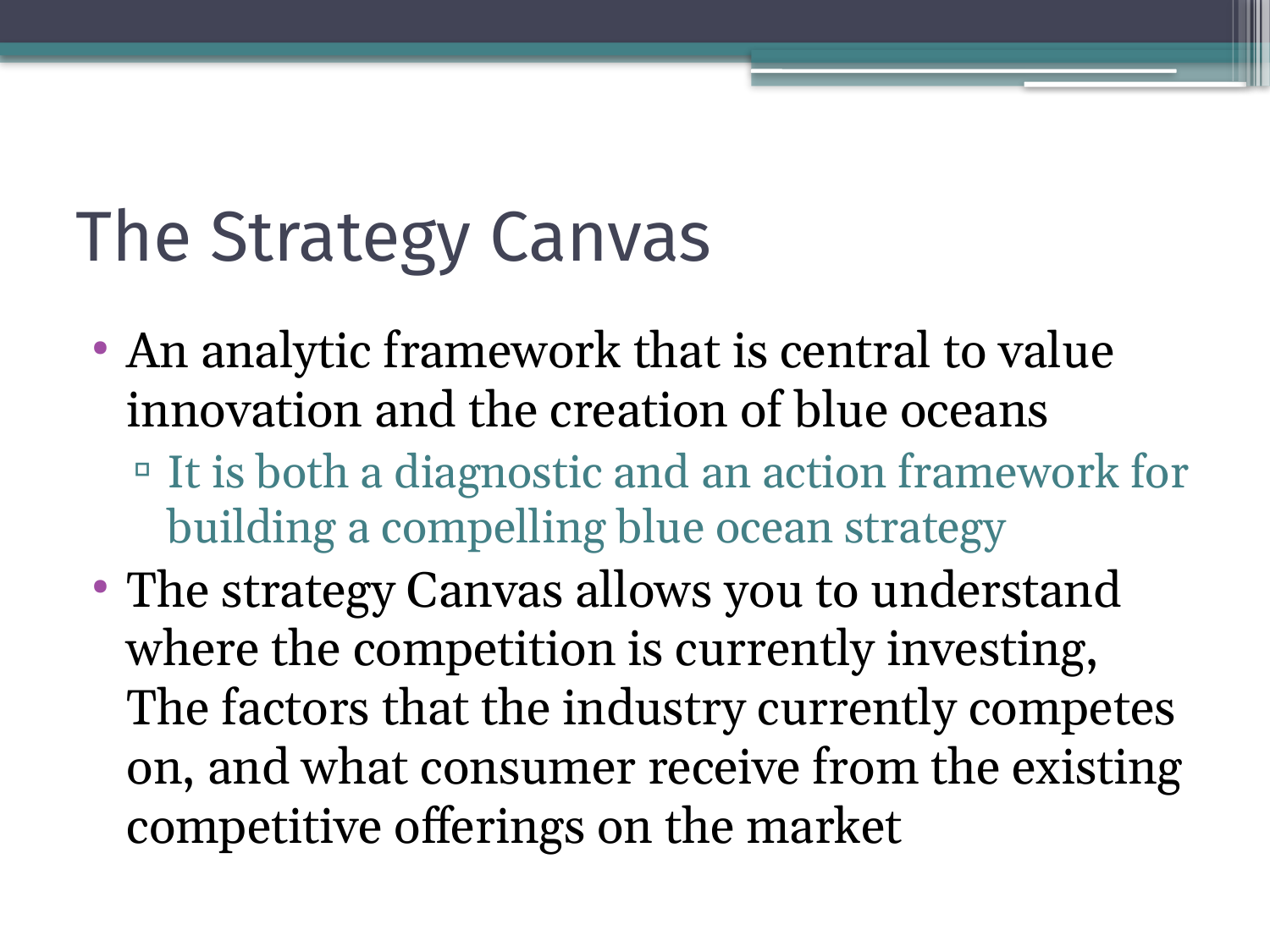

# The Strategy Canvas
An analytic framework that is central to value innovation and the creation of blue oceans
It is both a diagnostic and an action framework for building a compelling blue ocean strategy
The strategy Canvas allows you to understand where the competition is currently investing, The factors that the industry currently competes on, and what consumer receive from the existing competitive offerings on the market